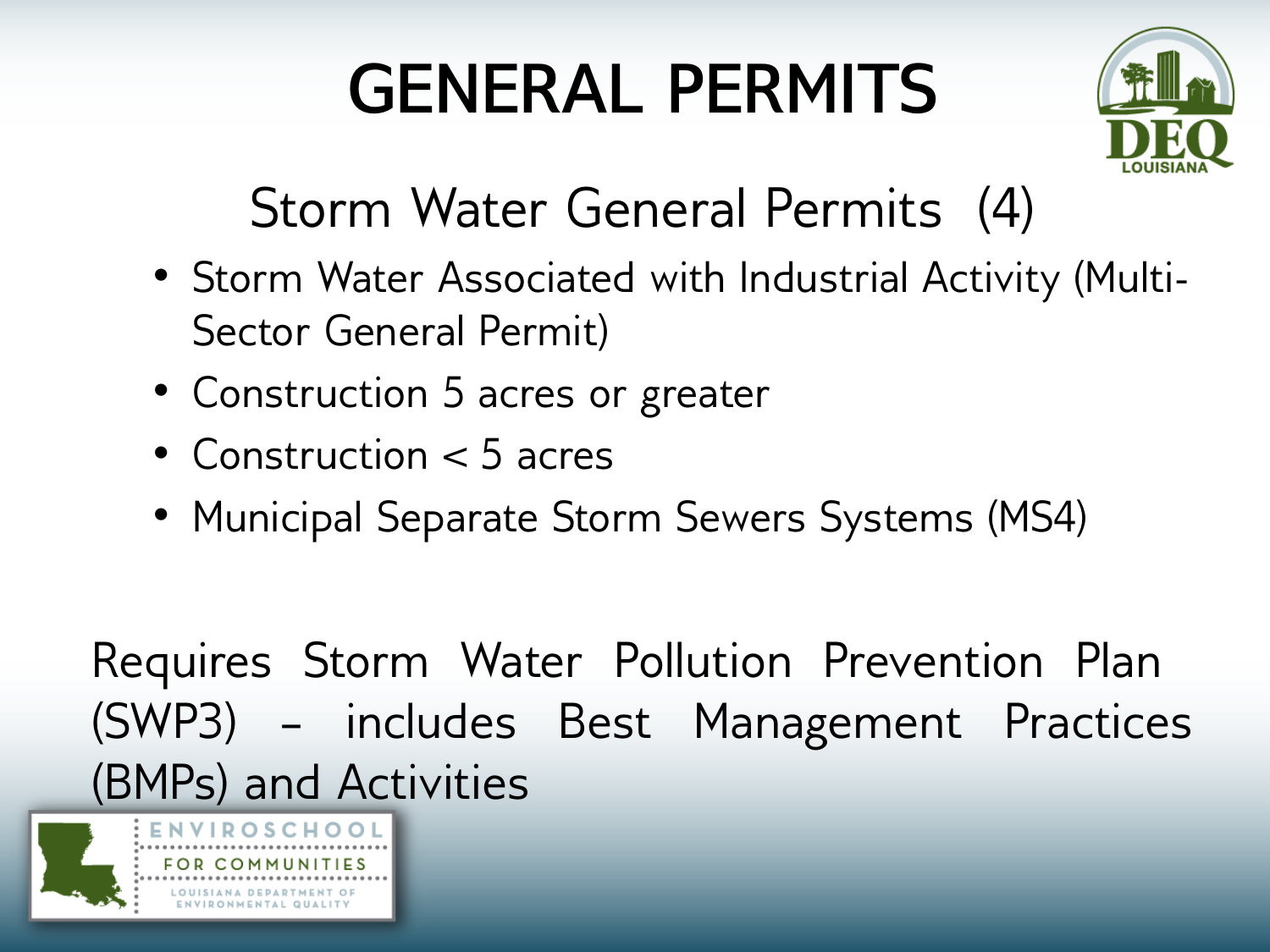

# GENERAL PERMITS
Storm Water General Permits  (4)
Storm Water Associated with Industrial Activity (Multi-Sector General Permit)
Construction 5 acres or greater
Construction < 5 acres
Municipal Separate Storm Sewers Systems (MS4)

Requires Storm Water Pollution Prevention Plan  (SWP3) – includes Best Management Practices (BMPs) and Activities